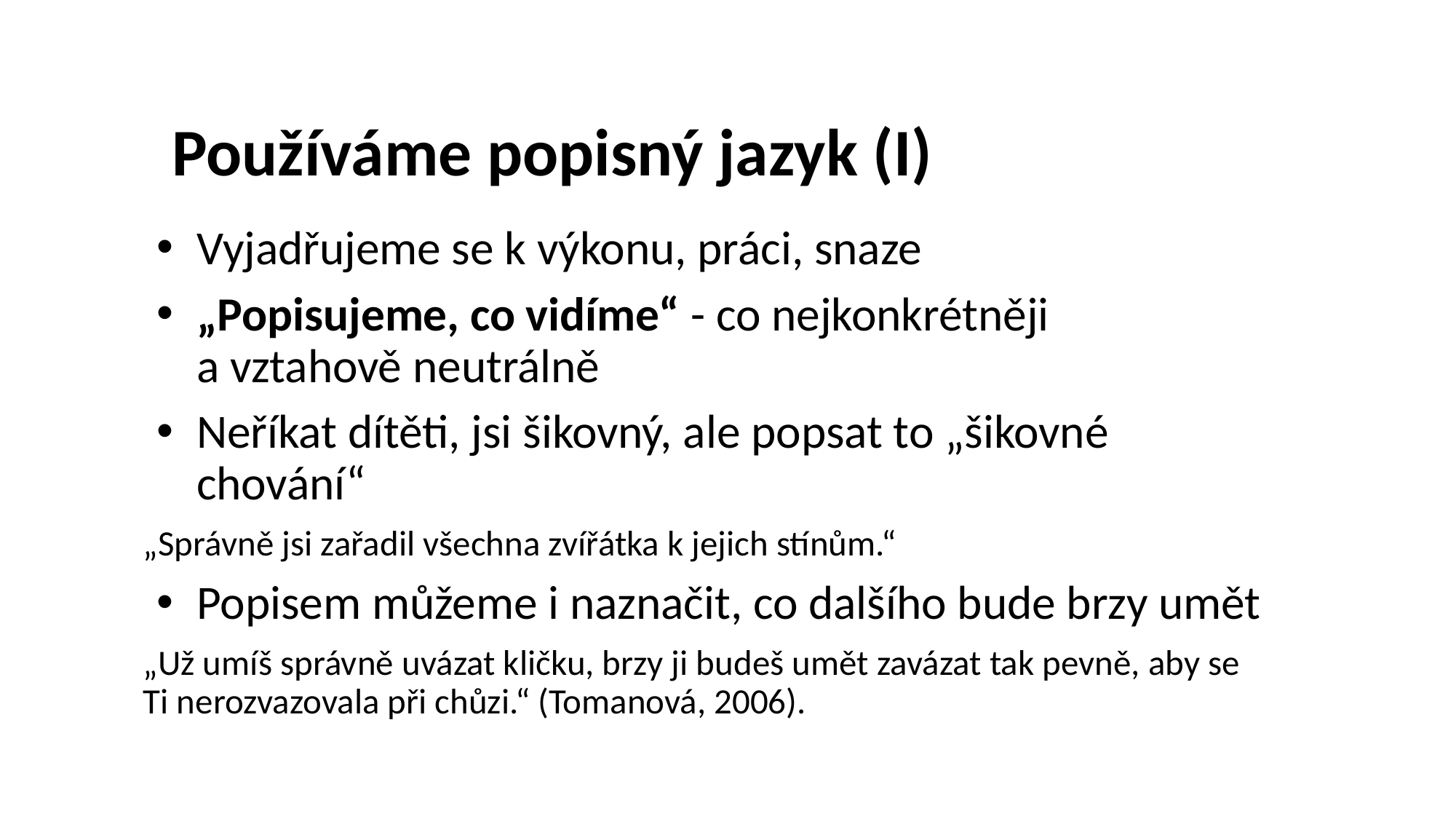

# Používáme popisný jazyk (I)
Vyjadřujeme se k výkonu, práci, snaze
„Popisujeme, co vidíme“ - co nejkonkrétněji a vztahově neutrálně
Neříkat dítěti, jsi šikovný, ale popsat to „šikovné chování“
„Správně jsi zařadil všechna zvířátka k jejich stínům.“
Popisem můžeme i naznačit, co dalšího bude brzy umět
„Už umíš správně uvázat kličku, brzy ji budeš umět zavázat tak pevně, aby se Ti nerozvazovala při chůzi.“ (Tomanová, 2006).